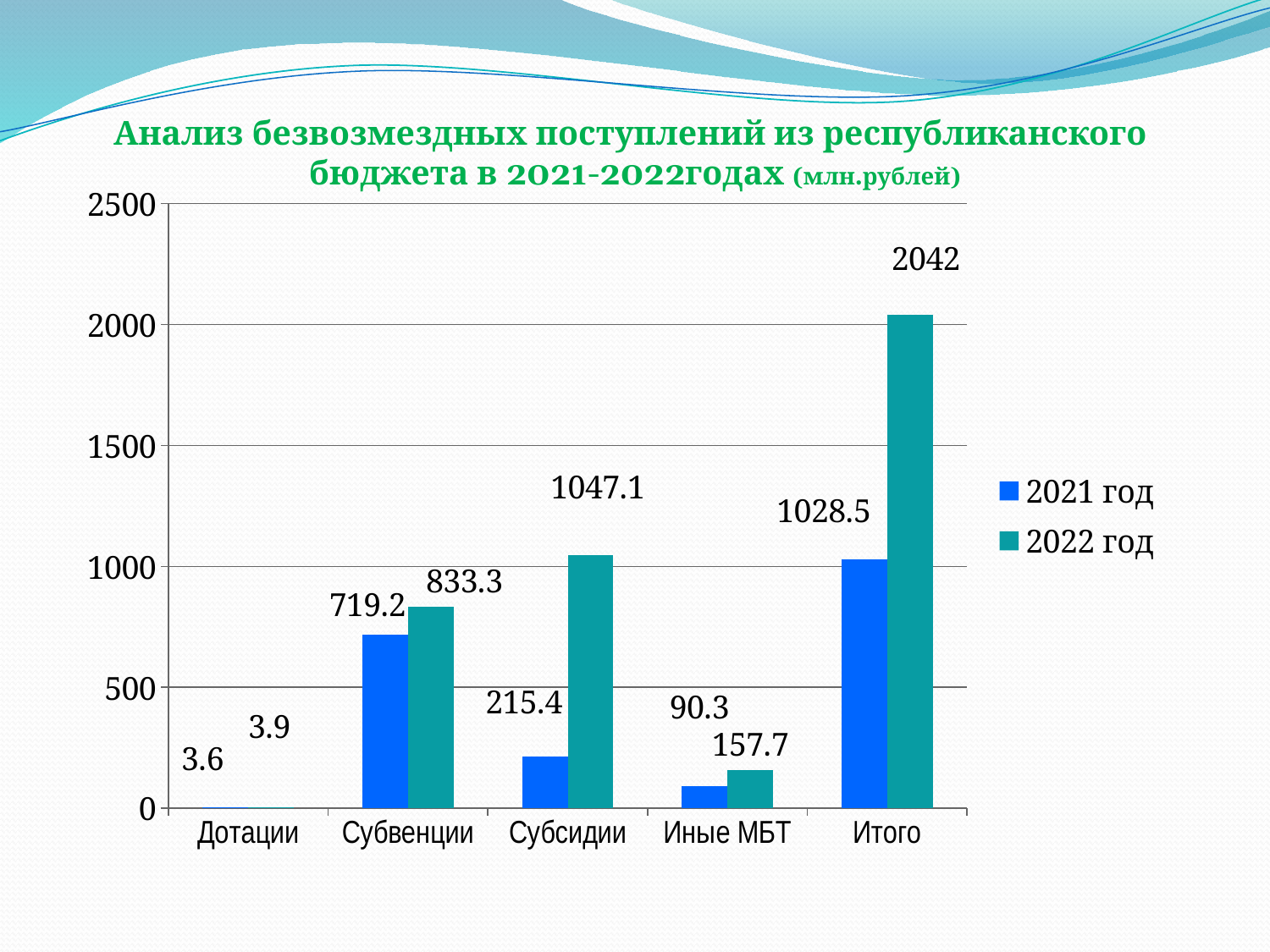

# Анализ безвозмездных поступлений из республиканского  бюджета в 2021-2022годах (млн.рублей)

### Chart

| Category | 2021 год | 2022 год |
|---|---|---|
| Дотации | 3.6 | 3.9 |
| Субвенции | 719.2 | 833.3 |
| Субсидии | 215.4 | 1047.1 |
| Иные МБТ | 90.3 | 157.7 |
| Итого | 1028.5 | 2041.9999999999998 |